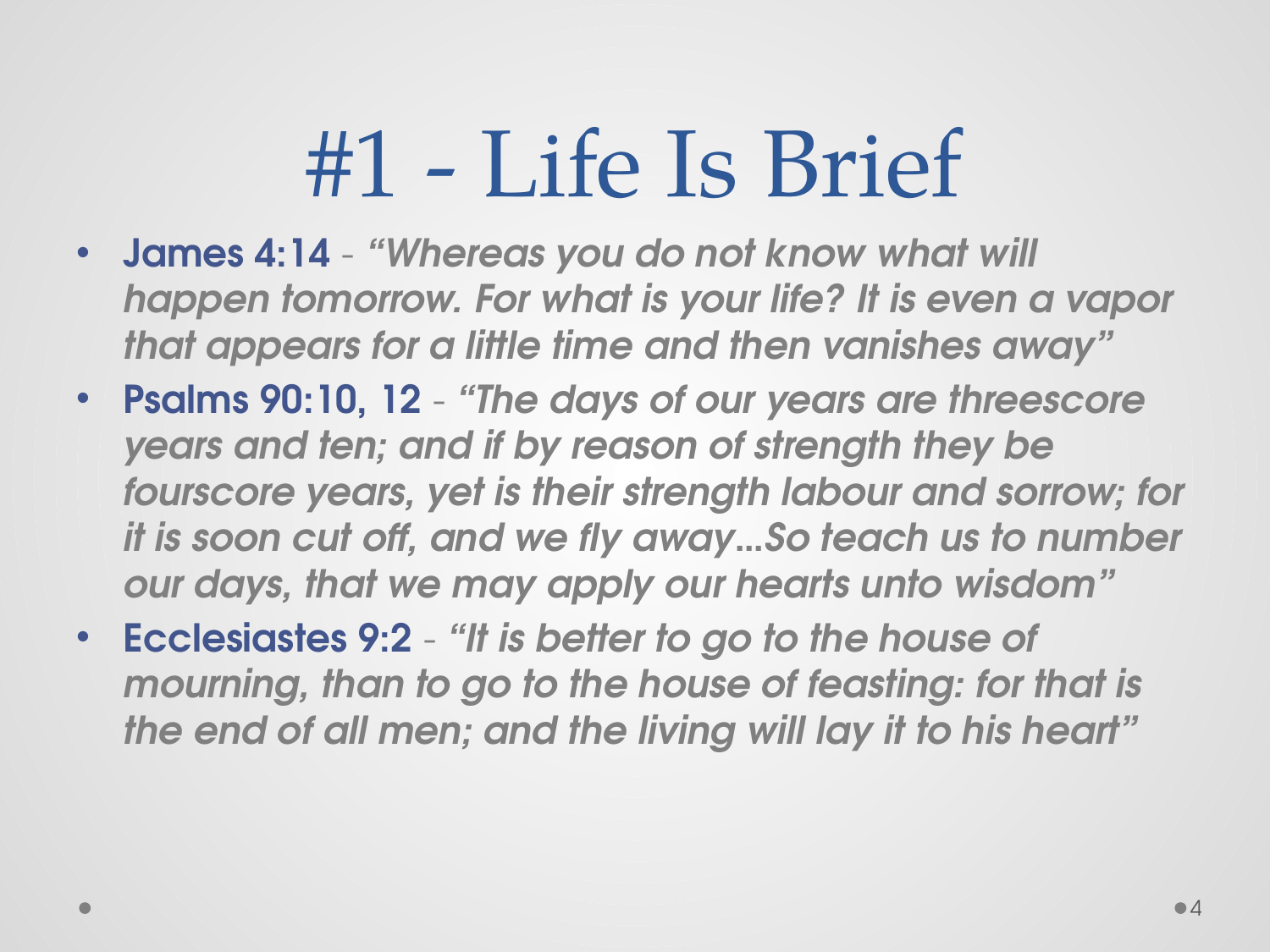

# #1 - Life Is Brief
James 4:14 - “Whereas you do not know what will happen tomorrow. For what is your life? It is even a vapor that appears for a little time and then vanishes away”
Psalms 90:10, 12 - “The days of our years are threescore years and ten; and if by reason of strength they be fourscore years, yet is their strength labour and sorrow; for it is soon cut off, and we fly away…So teach us to number our days, that we may apply our hearts unto wisdom”
Ecclesiastes 9:2 - “It is better to go to the house of mourning, than to go to the house of feasting: for that is the end of all men; and the living will lay it to his heart”
4